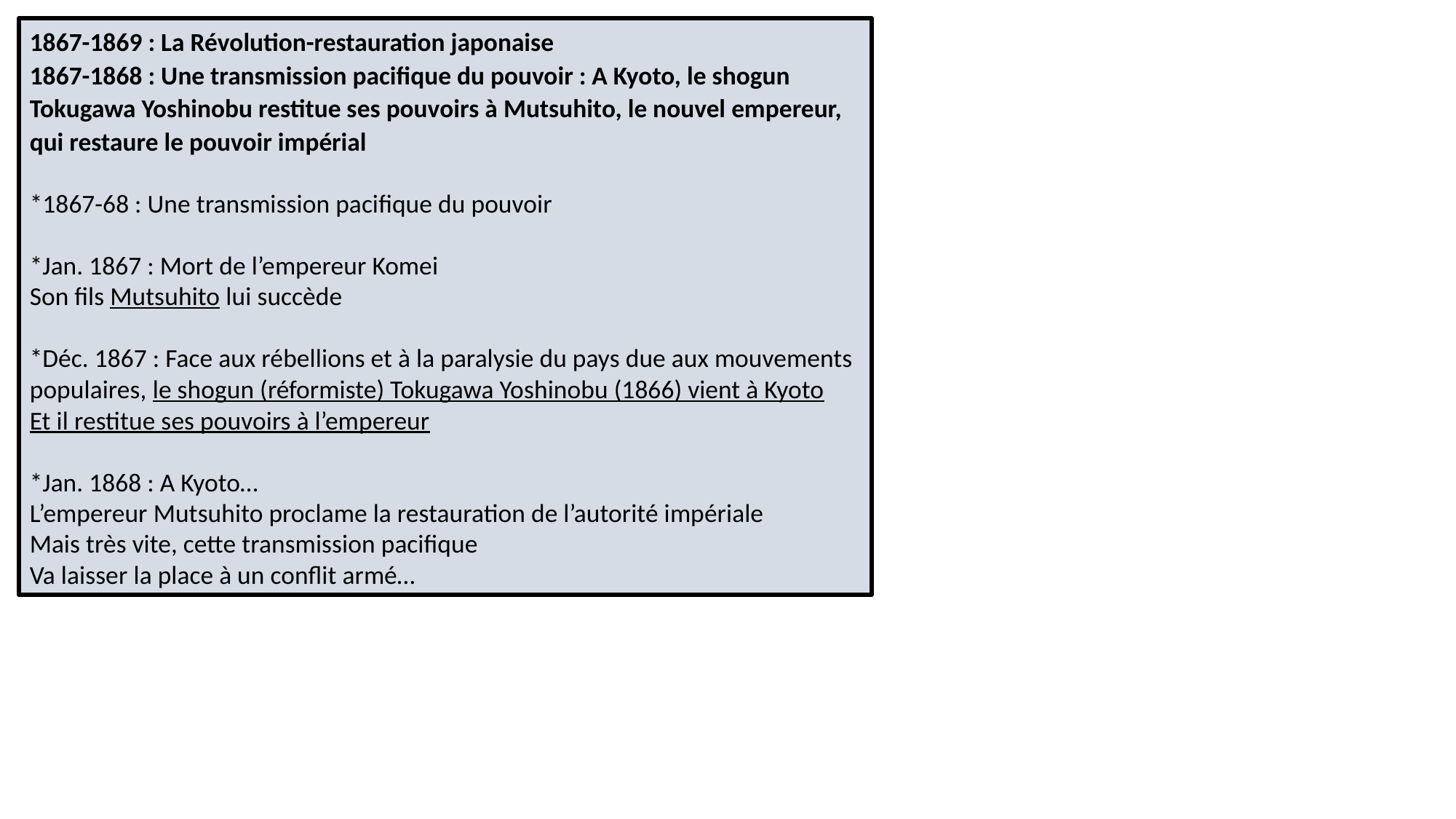

1867-1869 : La Révolution-restauration japonaise
1867-1868 : Une transmission pacifique du pouvoir : A Kyoto, le shogun Tokugawa Yoshinobu restitue ses pouvoirs à Mutsuhito, le nouvel empereur, qui restaure le pouvoir impérial

*1867-68 : Une transmission pacifique du pouvoir

*Jan. 1867 : Mort de l’empereur Komei
Son fils Mutsuhito lui succède

*Déc. 1867 : Face aux rébellions et à la paralysie du pays due aux mouvements populaires, le shogun (réformiste) Tokugawa Yoshinobu (1866) vient à Kyoto
Et il restitue ses pouvoirs à l’empereur

*Jan. 1868 : A Kyoto…
L’empereur Mutsuhito proclame la restauration de l’autorité impériale
Mais très vite, cette transmission pacifique
Va laisser la place à un conflit armé…